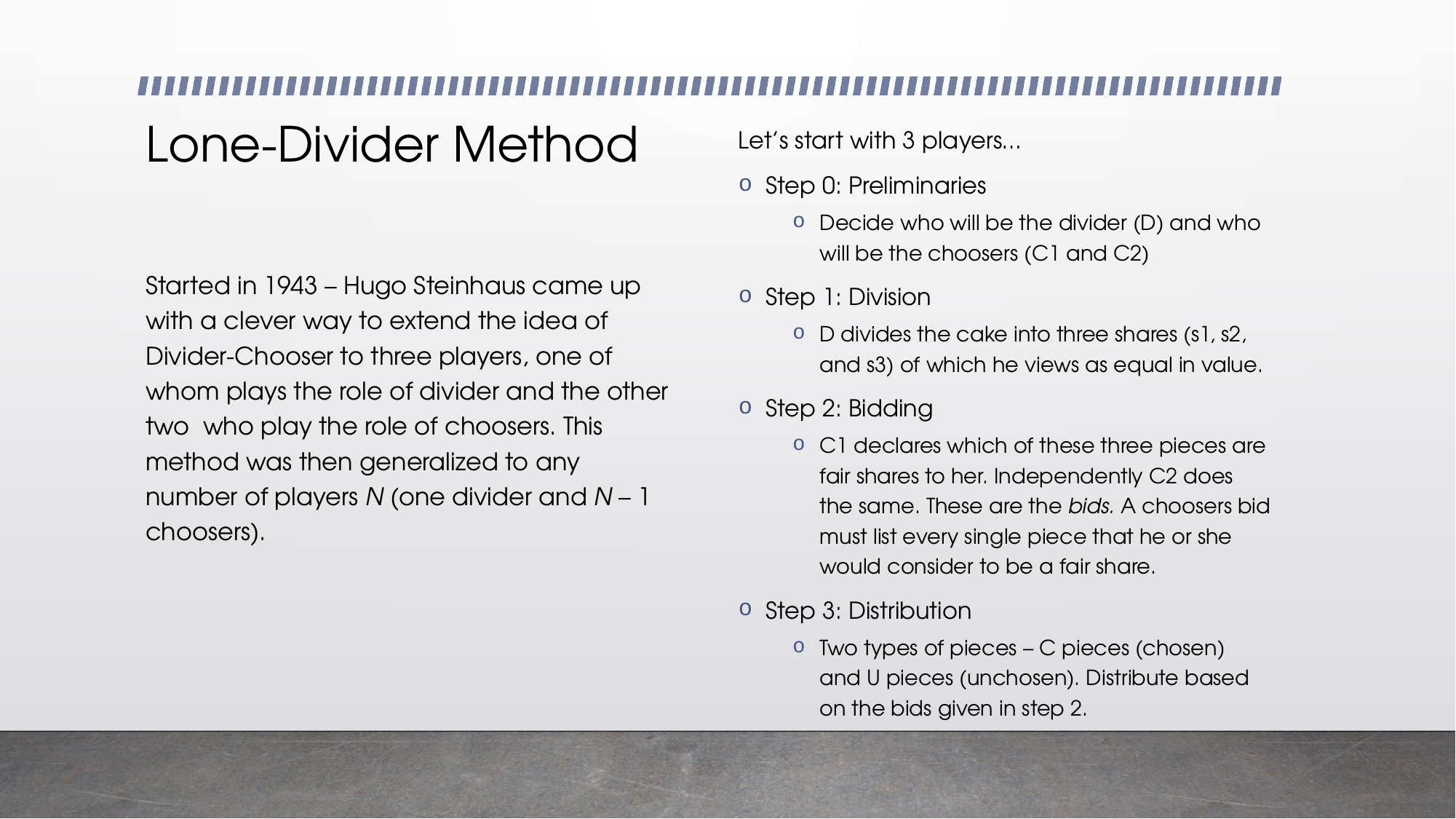

# Lone-Divider Method
Let’s start with 3 players…
Step 0: Preliminaries
Decide who will be the divider (D) and who will be the choosers (C1 and C2)
Step 1: Division
D divides the cake into three shares (s1, s2, and s3) of which he views as equal in value.
Step 2: Bidding
C1 declares which of these three pieces are fair shares to her. Independently C2 does the same. These are the bids. A choosers bid must list every single piece that he or she would consider to be a fair share.
Step 3: Distribution
Two types of pieces – C pieces (chosen) and U pieces (unchosen). Distribute based on the bids given in step 2.
Started in 1943 – Hugo Steinhaus came up with a clever way to extend the idea of Divider-Chooser to three players, one of whom plays the role of divider and the other two  who play the role of choosers. This method was then generalized to any number of players N (one divider and N – 1 choosers).